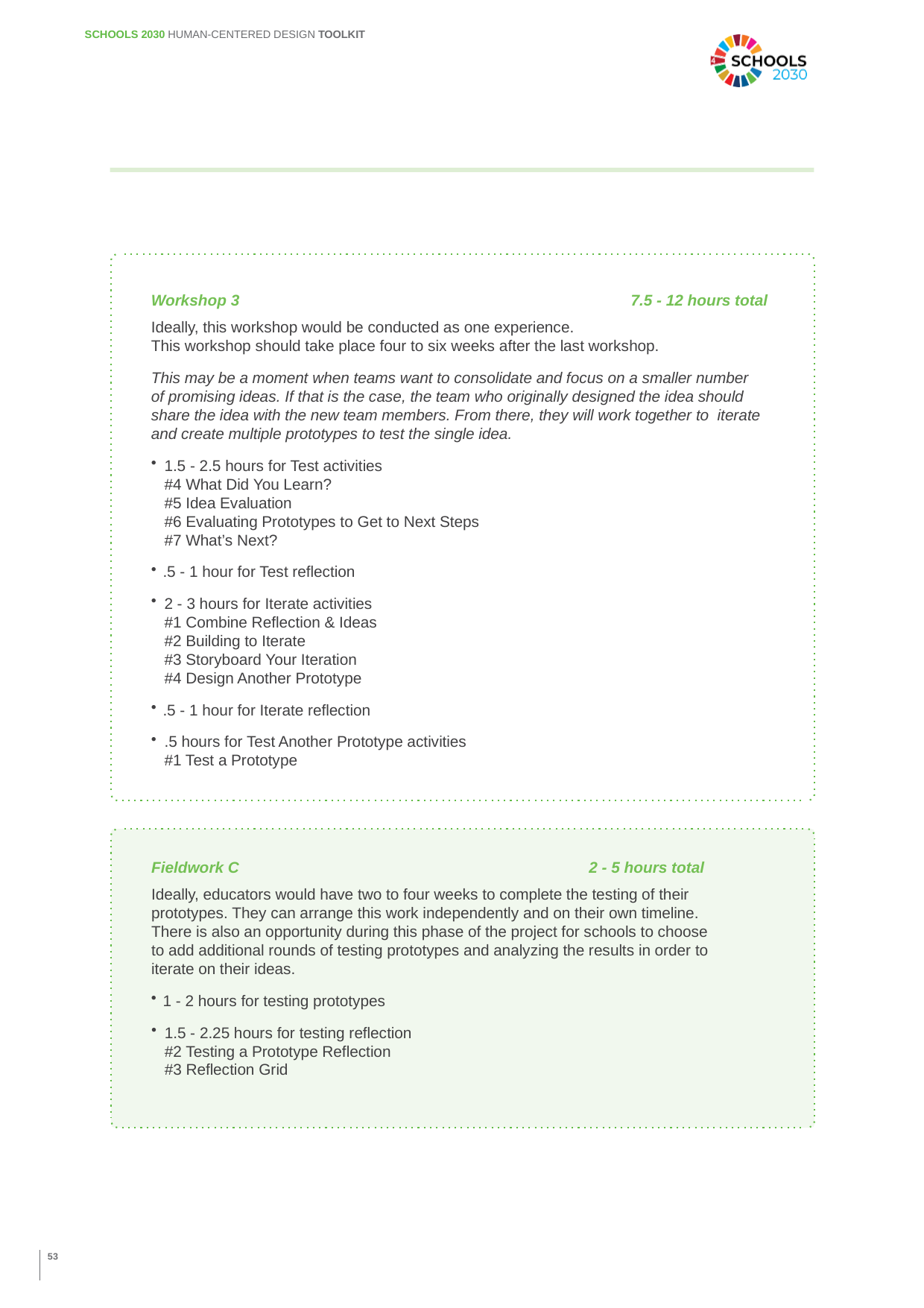

SCHOOLS 2030 HUMAN-CENTERED DESIGN TOOLKIT

Workshop 3	7.5 - 12 hours total
Ideally, this workshop would be conducted as one experience.
This workshop should take place four to six weeks after the last workshop.
This may be a moment when teams want to consolidate and focus on a smaller number
of promising ideas. If that is the case, the team who originally designed the idea should  share the idea with the new team members. From there, they will work together to  iterate and create multiple prototypes to test the single idea.
1.5 - 2.5 hours for Test activities  #4 What Did You Learn?
#5 Idea Evaluation
#6 Evaluating Prototypes to Get to Next Steps  #7 What’s Next?
.5 - 1 hour for Test reflection
2 - 3 hours for Iterate activities  #1 Combine Reflection & Ideas  #2 Building to Iterate
#3 Storyboard Your Iteration  #4 Design Another Prototype
.5 - 1 hour for Iterate reflection
.5 hours for Test Another Prototype activities  #1 Test a Prototype

Fieldwork C	2 - 5 hours total
Ideally, educators would have two to four weeks to complete the testing of their  prototypes. They can arrange this work independently and on their own timeline.  There is also an opportunity during this phase of the project for schools to choose
to add additional rounds of testing prototypes and analyzing the results in order to iterate on their ideas.
1 - 2 hours for testing prototypes
1.5 - 2.25 hours for testing reflection  #2 Testing a Prototype Reflection
#3 Reflection Grid

53